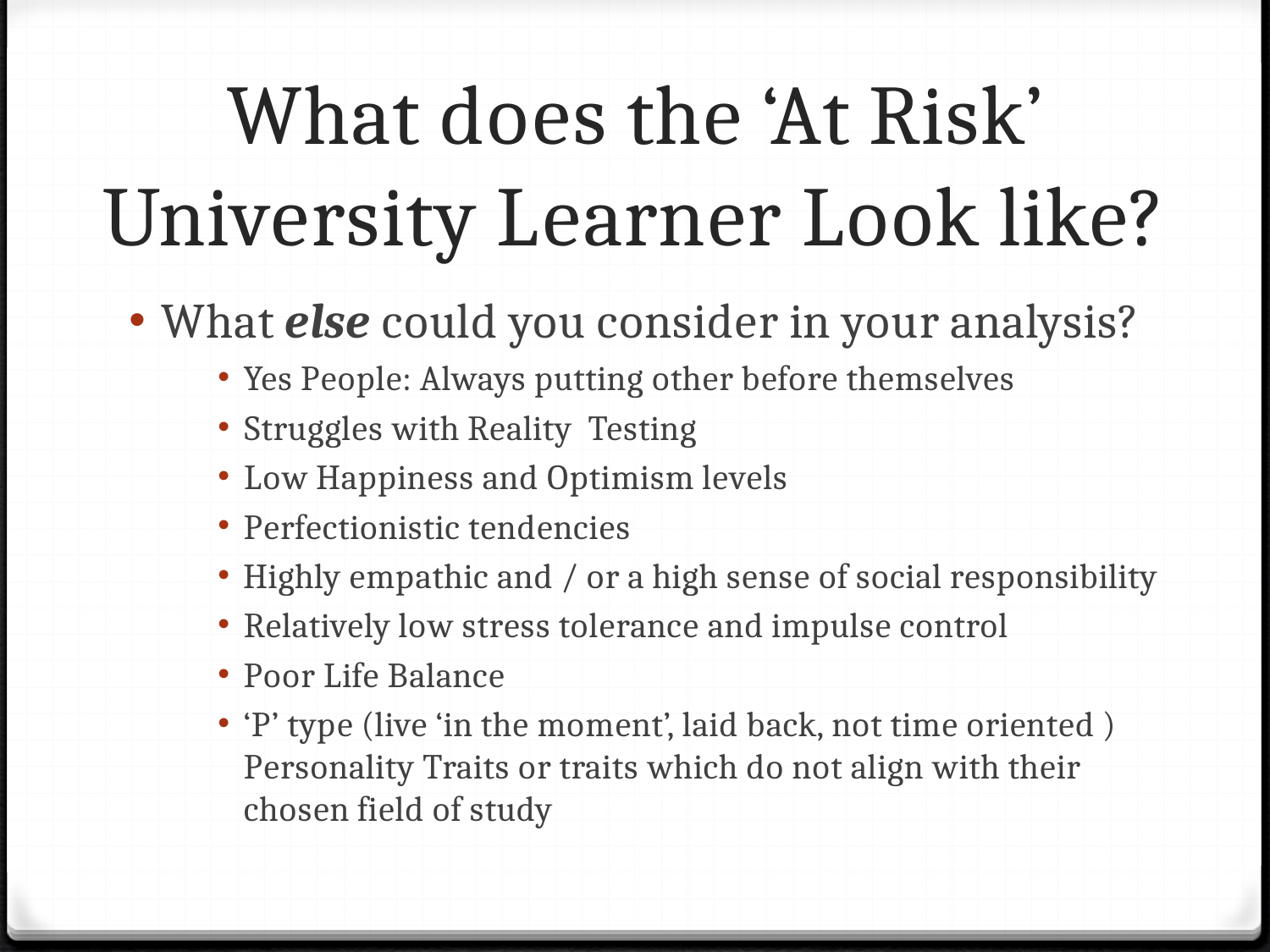

# What does the ‘At Risk’ University Learner Look like?
What else could you consider in your analysis?
Yes People: Always putting other before themselves
Struggles with Reality  Testing
Low Happiness and Optimism levels
Perfectionistic tendencies
Highly empathic and / or a high sense of social responsibility
Relatively low stress tolerance and impulse control
Poor Life Balance
‘P’ type (live ‘in the moment’, laid back, not time oriented ) Personality Traits or traits which do not align with their chosen field of study